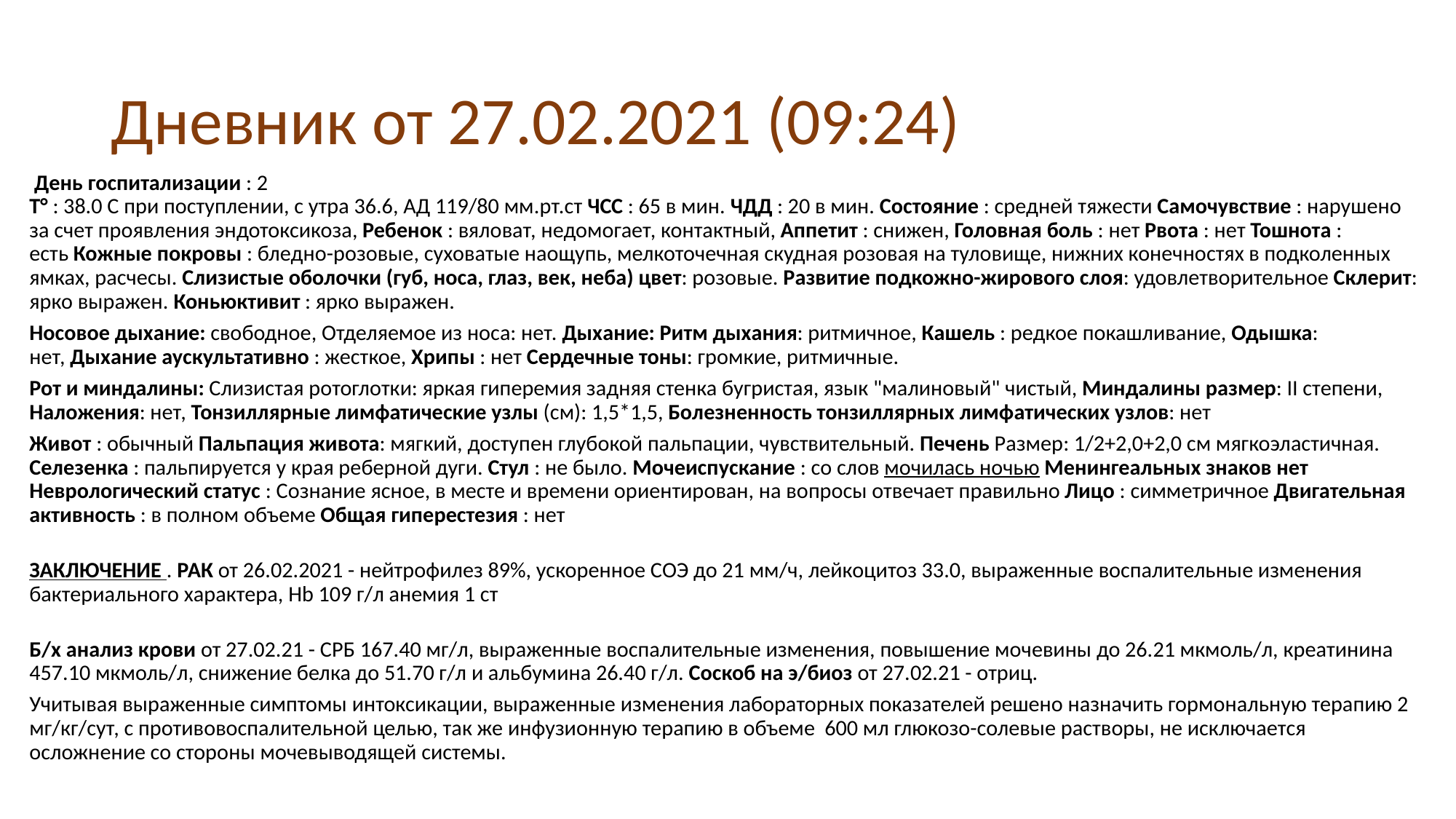

# Дневник от 27.02.2021 (09:24)
 День госпитализации : 2 
Т° : 38.0 С при поступлении, с утра 36.6, АД 119/80 мм.рт.ст ЧСС : 65 в мин. ЧДД : 20 в мин. Состояние : средней тяжести Самочувствие : нарушено за счет проявления эндотоксикоза, Ребенок : вяловат, недомогает, контактный, Аппетит : снижен, Головная боль : нет Рвота : нет Тошнота : есть Кожные покровы : бледно-розовые, суховатые наощупь, мелкоточечная скудная розовая на туловище, нижних конечностях в подколенных ямках, расчесы. Слизистые оболочки (губ, носа, глаз, век, неба) цвет: розовые. Развитие подкожно-жирового слоя: удовлетворительное Склерит: ярко выражен. Коньюктивит : ярко выражен.
Носовое дыхание: свободное, Отделяемое из носа: нет. Дыхание: Ритм дыхания: ритмичное, Кашель : редкое покашливание, Одышка: нет, Дыхание аускультативно : жесткое, Хрипы : нет Сердечные тоны: громкие, ритмичные.
Рот и миндалины: Слизистая ротоглотки: яркая гиперемия задняя стенка бугристая, язык "малиновый" чистый, Миндалины размер: II степени, Наложения: нет, Тонзиллярные лимфатические узлы (см): 1,5*1,5, Болезненность тонзиллярных лимфатических узлов: нет
Живот : обычный Пальпация живота: мягкий, доступен глубокой пальпации, чувствительный. Печень Размер: 1/2+2,0+2,0 см мягкоэластичная. Селезенка : пальпируется у края реберной дуги. Стул : не было. Мочеиспускание : со слов мочилась ночью Менингеальных знаков нет 
Неврологический статус : Сознание ясное, в месте и времени ориентирован, на вопросы отвечает правильно Лицо : симметричное Двигательная активность : в полном объеме Общая гиперестезия : нет
ЗАКЛЮЧЕНИЕ . РАК от 26.02.2021 - нейтрофилез 89%, ускоренное СОЭ до 21 мм/ч, лейкоцитоз 33.0, выраженные воспалительные изменения бактериального характера, Hb 109 г/л анемия 1 ст
Б/х анализ крови от 27.02.21 - СРБ 167.40 мг/л, выраженные воспалительные изменения, повышение мочевины до 26.21 мкмоль/л, креатинина 457.10 мкмоль/л, снижение белка до 51.70 г/л и альбумина 26.40 г/л. Соскоб на э/биоз от 27.02.21 - отриц.
Учитывая выраженные симптомы интоксикации, выраженные изменения лабораторных показателей решено назначить гормональную терапию 2 мг/кг/сут, с противовоспалительной целью, так же инфузионную терапию в объеме  600 мл глюкозо-солевые растворы, не исключается осложнение со стороны мочевыводящей системы.